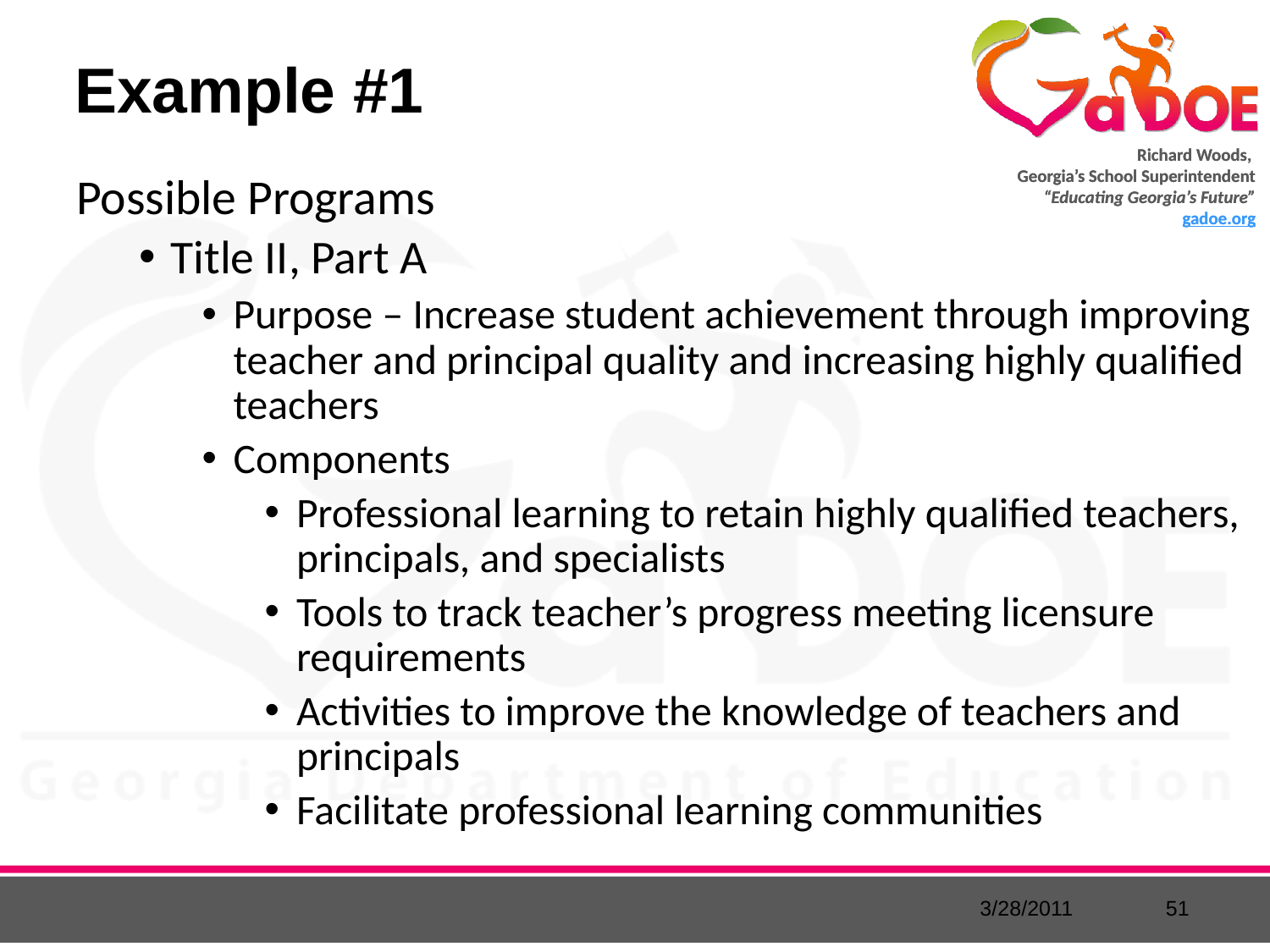

# Example #1
Possible Programs
Title II, Part A
Purpose – Increase student achievement through improving teacher and principal quality and increasing highly qualified teachers
Components
Professional learning to retain highly qualified teachers, principals, and specialists
Tools to track teacher’s progress meeting licensure requirements
Activities to improve the knowledge of teachers and principals
Facilitate professional learning communities
3/28/2011
51